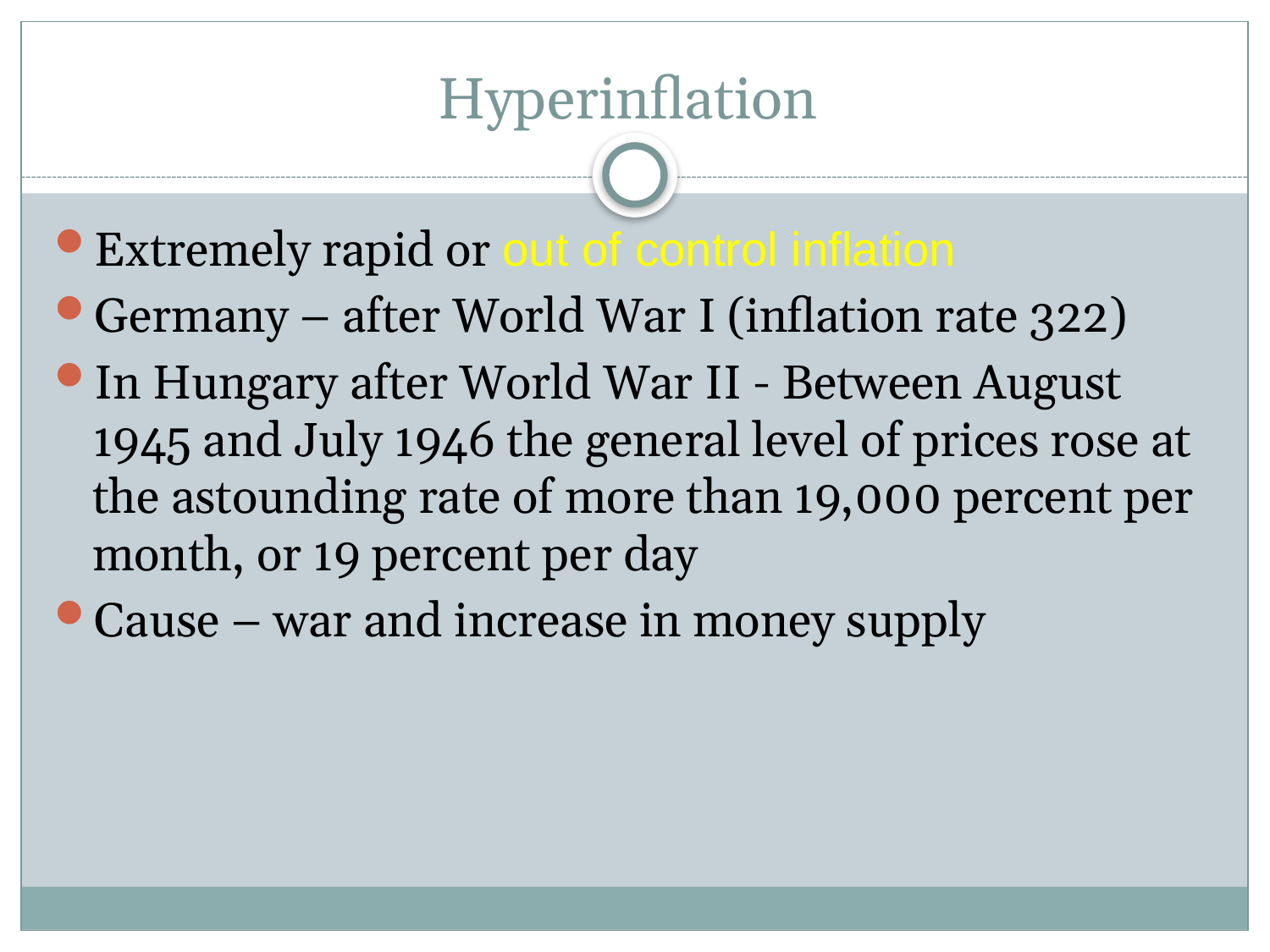

# Hyperinflation
Extremely rapid or out of control inflation
Germany – after World War I (inflation rate 322)
In Hungary after World War II - Between August 1945 and July 1946 the general level of prices rose at the astounding rate of more than 19,000 percent per month, or 19 percent per day
Cause – war and increase in money supply